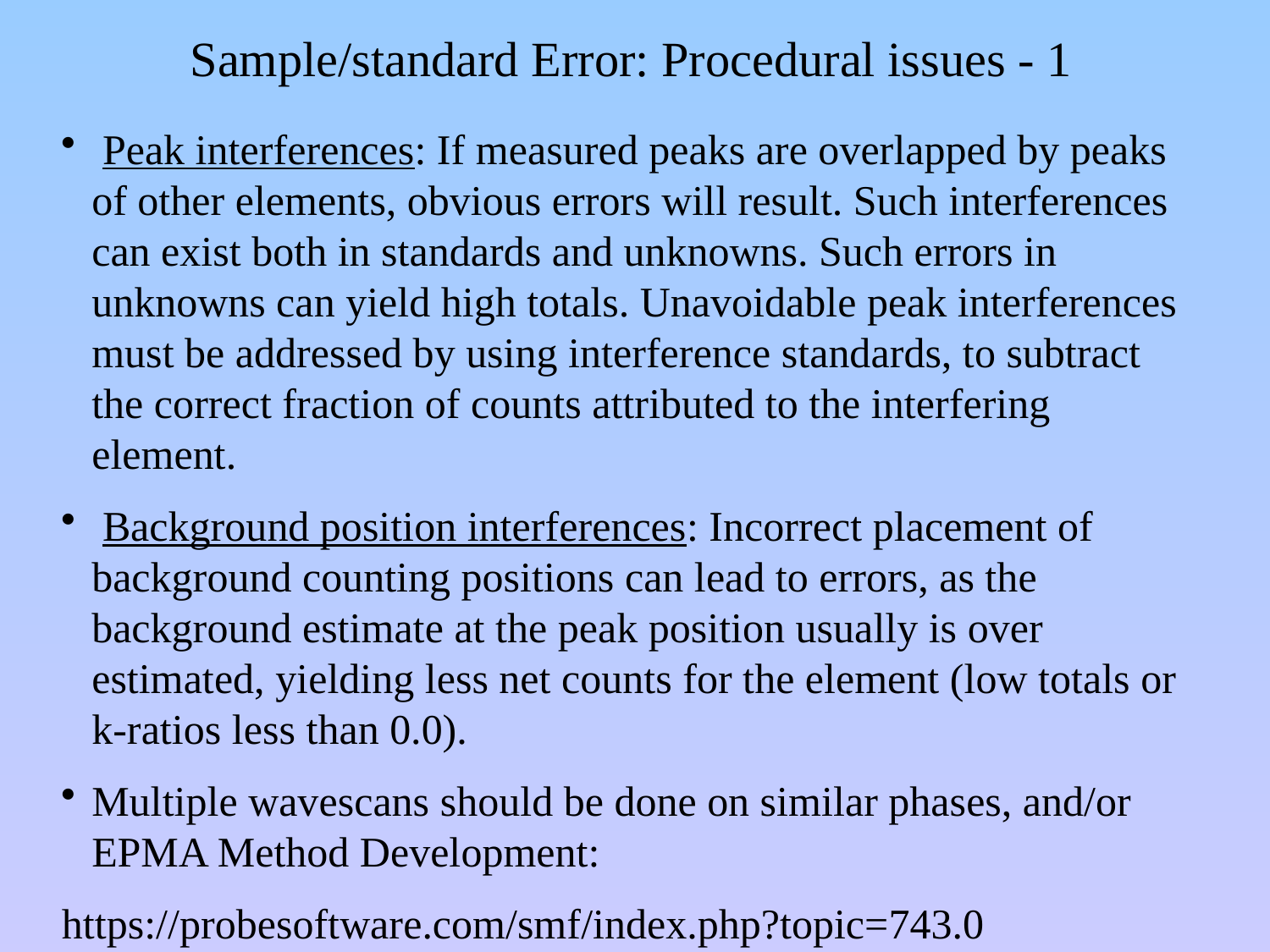

Sample/standard Error: Procedural issues - 1
 Peak interferences: If measured peaks are overlapped by peaks of other elements, obvious errors will result. Such interferences can exist both in standards and unknowns. Such errors in unknowns can yield high totals. Unavoidable peak interferences must be addressed by using interference standards, to subtract the correct fraction of counts attributed to the interfering element.
 Background position interferences: Incorrect placement of background counting positions can lead to errors, as the background estimate at the peak position usually is over estimated, yielding less net counts for the element (low totals or k-ratios less than 0.0).
Multiple wavescans should be done on similar phases, and/or EPMA Method Development:
https://probesoftware.com/smf/index.php?topic=743.0